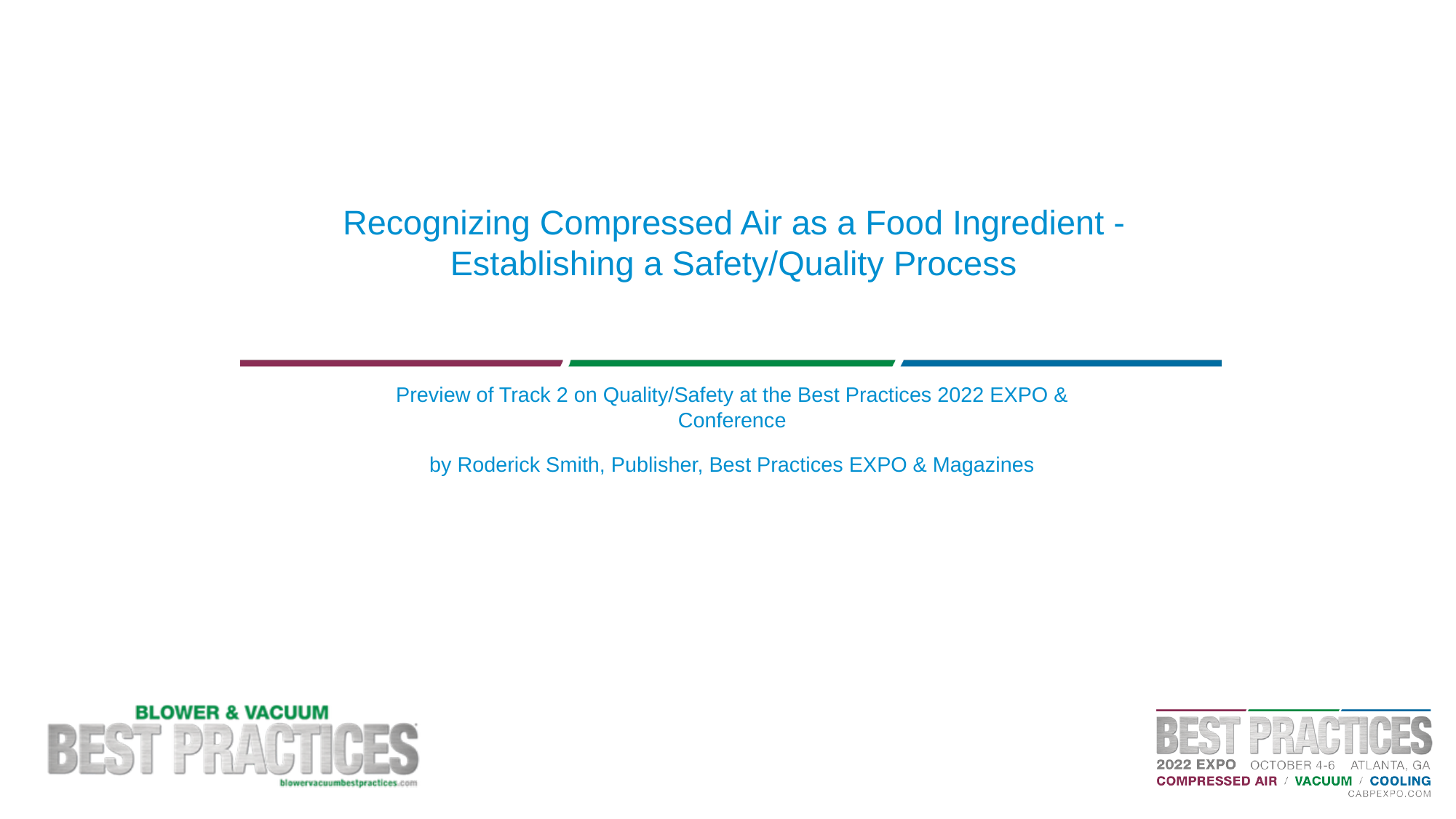

# Recognizing Compressed Air as a Food Ingredient - Establishing a Safety/Quality Process
Preview of Track 2 on Quality/Safety at the Best Practices 2022 EXPO & Conference
by Roderick Smith, Publisher, Best Practices EXPO & Magazines